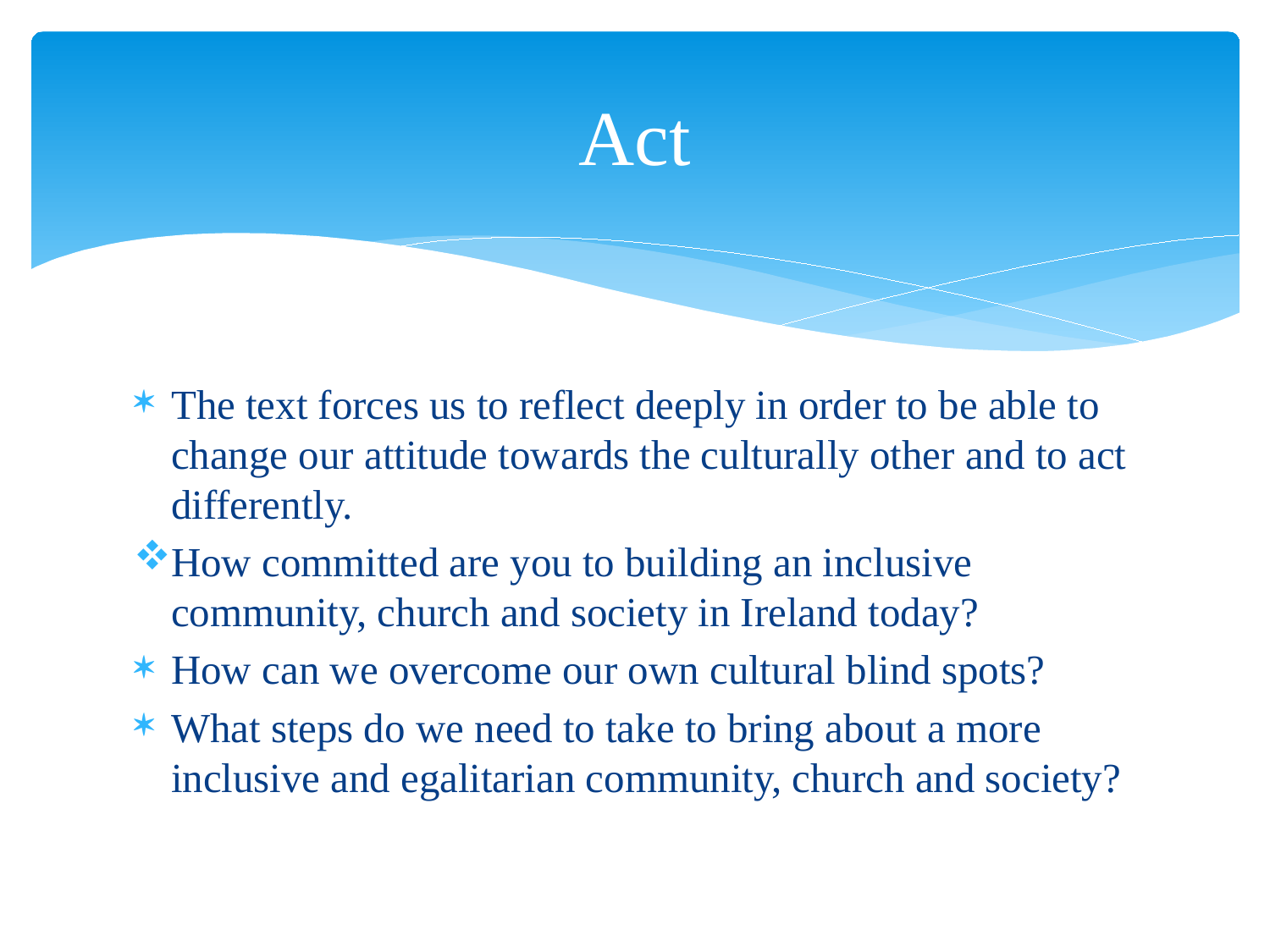

# Act
The text forces us to reflect deeply in order to be able to change our attitude towards the culturally other and to act differently.
How committed are you to building an inclusive community, church and society in Ireland today?
How can we overcome our own cultural blind spots?
What steps do we need to take to bring about a more inclusive and egalitarian community, church and society?